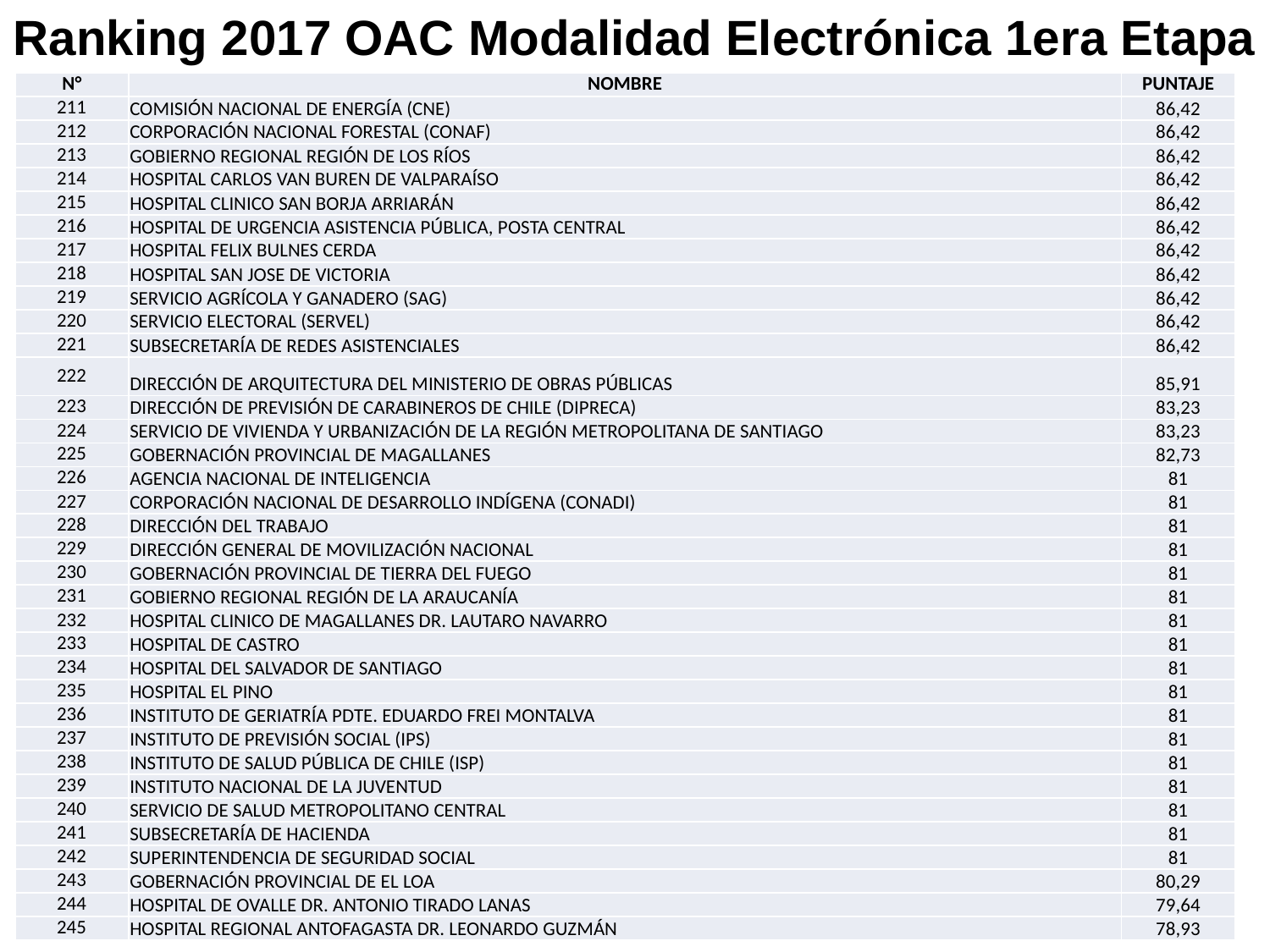

Ranking 2017 OAC Modalidad Electrónica 1era Etapa
| N° | NOMBRE | PUNTAJE |
| --- | --- | --- |
| 211 | COMISIÓN NACIONAL DE ENERGÍA (CNE) | 86,42 |
| 212 | CORPORACIÓN NACIONAL FORESTAL (CONAF) | 86,42 |
| 213 | GOBIERNO REGIONAL REGIÓN DE LOS RÍOS | 86,42 |
| 214 | HOSPITAL CARLOS VAN BUREN DE VALPARAÍSO | 86,42 |
| 215 | HOSPITAL CLINICO SAN BORJA ARRIARÁN | 86,42 |
| 216 | HOSPITAL DE URGENCIA ASISTENCIA PÚBLICA, POSTA CENTRAL | 86,42 |
| 217 | HOSPITAL FELIX BULNES CERDA | 86,42 |
| 218 | HOSPITAL SAN JOSE DE VICTORIA | 86,42 |
| 219 | SERVICIO AGRÍCOLA Y GANADERO (SAG) | 86,42 |
| 220 | SERVICIO ELECTORAL (SERVEL) | 86,42 |
| 221 | SUBSECRETARÍA DE REDES ASISTENCIALES | 86,42 |
| 222 | DIRECCIÓN DE ARQUITECTURA DEL MINISTERIO DE OBRAS PÚBLICAS | 85,91 |
| 223 | DIRECCIÓN DE PREVISIÓN DE CARABINEROS DE CHILE (DIPRECA) | 83,23 |
| 224 | SERVICIO DE VIVIENDA Y URBANIZACIÓN DE LA REGIÓN METROPOLITANA DE SANTIAGO | 83,23 |
| 225 | GOBERNACIÓN PROVINCIAL DE MAGALLANES | 82,73 |
| 226 | AGENCIA NACIONAL DE INTELIGENCIA | 81 |
| 227 | CORPORACIÓN NACIONAL DE DESARROLLO INDÍGENA (CONADI) | 81 |
| 228 | DIRECCIÓN DEL TRABAJO | 81 |
| 229 | DIRECCIÓN GENERAL DE MOVILIZACIÓN NACIONAL | 81 |
| 230 | GOBERNACIÓN PROVINCIAL DE TIERRA DEL FUEGO | 81 |
| 231 | GOBIERNO REGIONAL REGIÓN DE LA ARAUCANÍA | 81 |
| 232 | HOSPITAL CLINICO DE MAGALLANES DR. LAUTARO NAVARRO | 81 |
| 233 | HOSPITAL DE CASTRO | 81 |
| 234 | HOSPITAL DEL SALVADOR DE SANTIAGO | 81 |
| 235 | HOSPITAL EL PINO | 81 |
| 236 | INSTITUTO DE GERIATRÍA PDTE. EDUARDO FREI MONTALVA | 81 |
| 237 | INSTITUTO DE PREVISIÓN SOCIAL (IPS) | 81 |
| 238 | INSTITUTO DE SALUD PÚBLICA DE CHILE (ISP) | 81 |
| 239 | INSTITUTO NACIONAL DE LA JUVENTUD | 81 |
| 240 | SERVICIO DE SALUD METROPOLITANO CENTRAL | 81 |
| 241 | SUBSECRETARÍA DE HACIENDA | 81 |
| 242 | SUPERINTENDENCIA DE SEGURIDAD SOCIAL | 81 |
| 243 | GOBERNACIÓN PROVINCIAL DE EL LOA | 80,29 |
| 244 | HOSPITAL DE OVALLE DR. ANTONIO TIRADO LANAS | 79,64 |
| 245 | HOSPITAL REGIONAL ANTOFAGASTA DR. LEONARDO GUZMÁN | 78,93 |